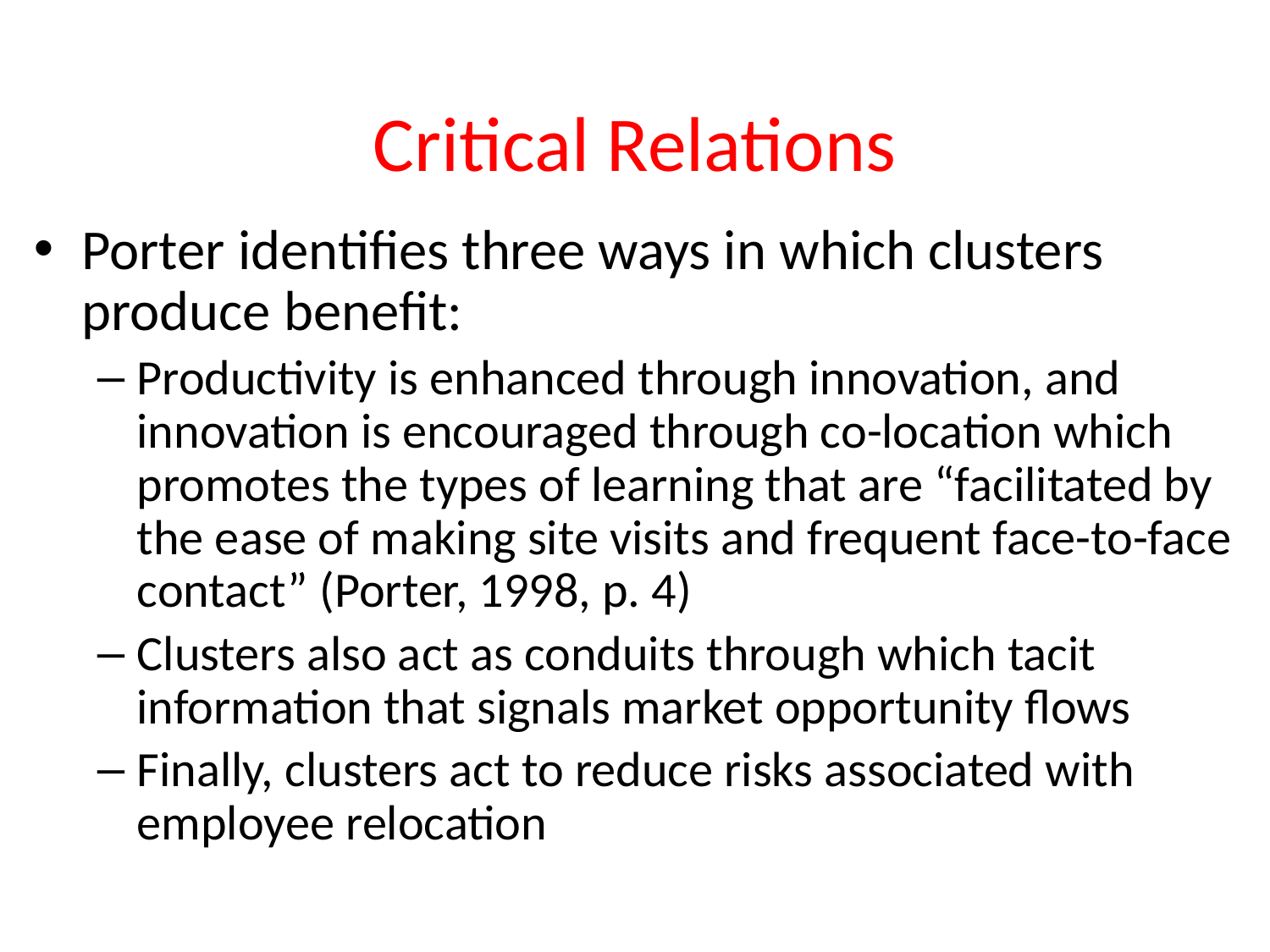

# Critical Relations
Porter identifies three ways in which clusters produce benefit:
Productivity is enhanced through innovation, and innovation is encouraged through co-location which promotes the types of learning that are “facilitated by the ease of making site visits and frequent face-to-face contact” (Porter, 1998, p. 4)
Clusters also act as conduits through which tacit information that signals market opportunity flows
Finally, clusters act to reduce risks associated with employee relocation